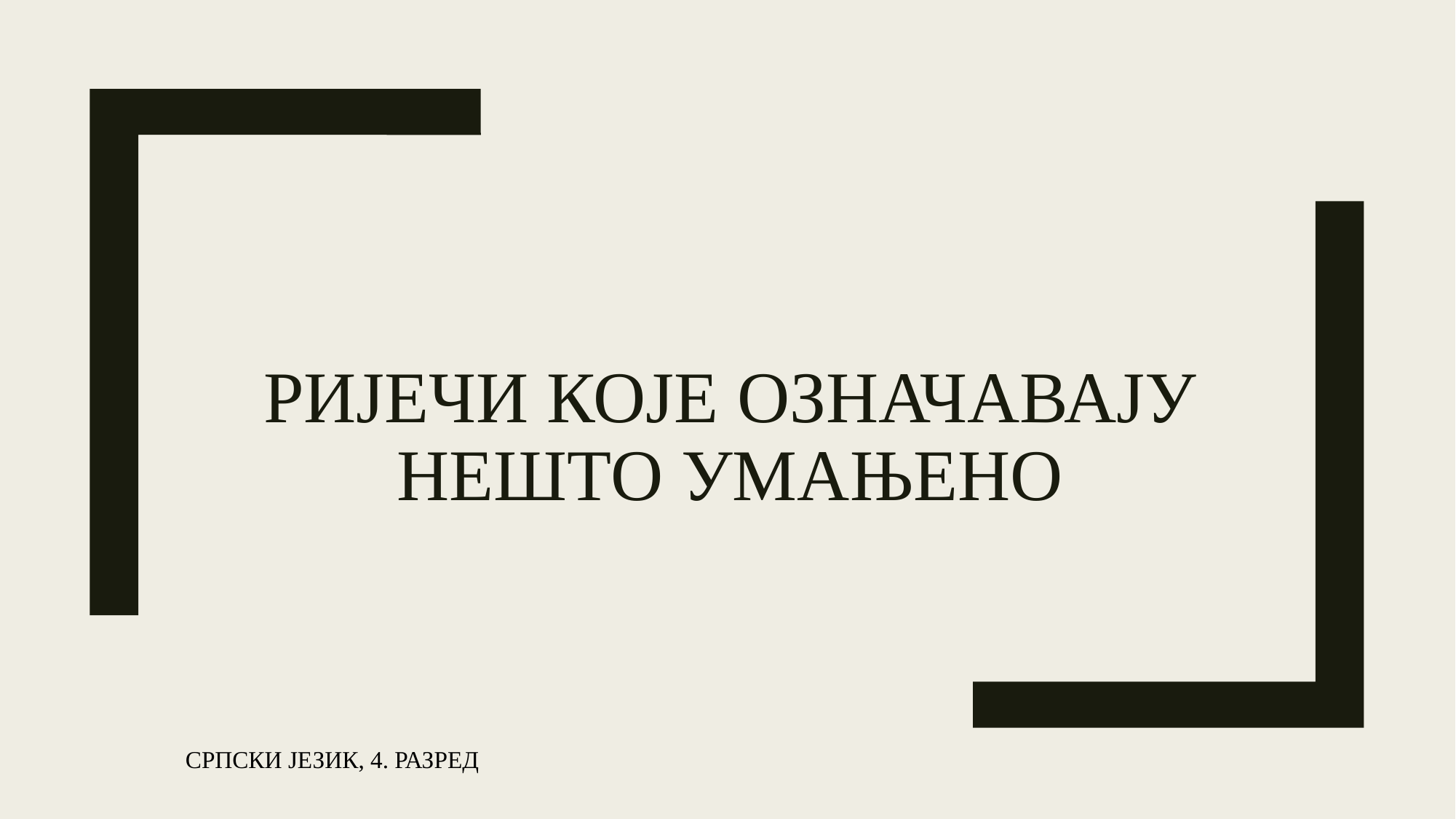

# РИЈЕЧИ КОЈЕ ОЗНАЧАВАЈУ НЕШТО УМАЊЕНО
СРПСКИ ЈЕЗИК, 4. РАЗРЕД